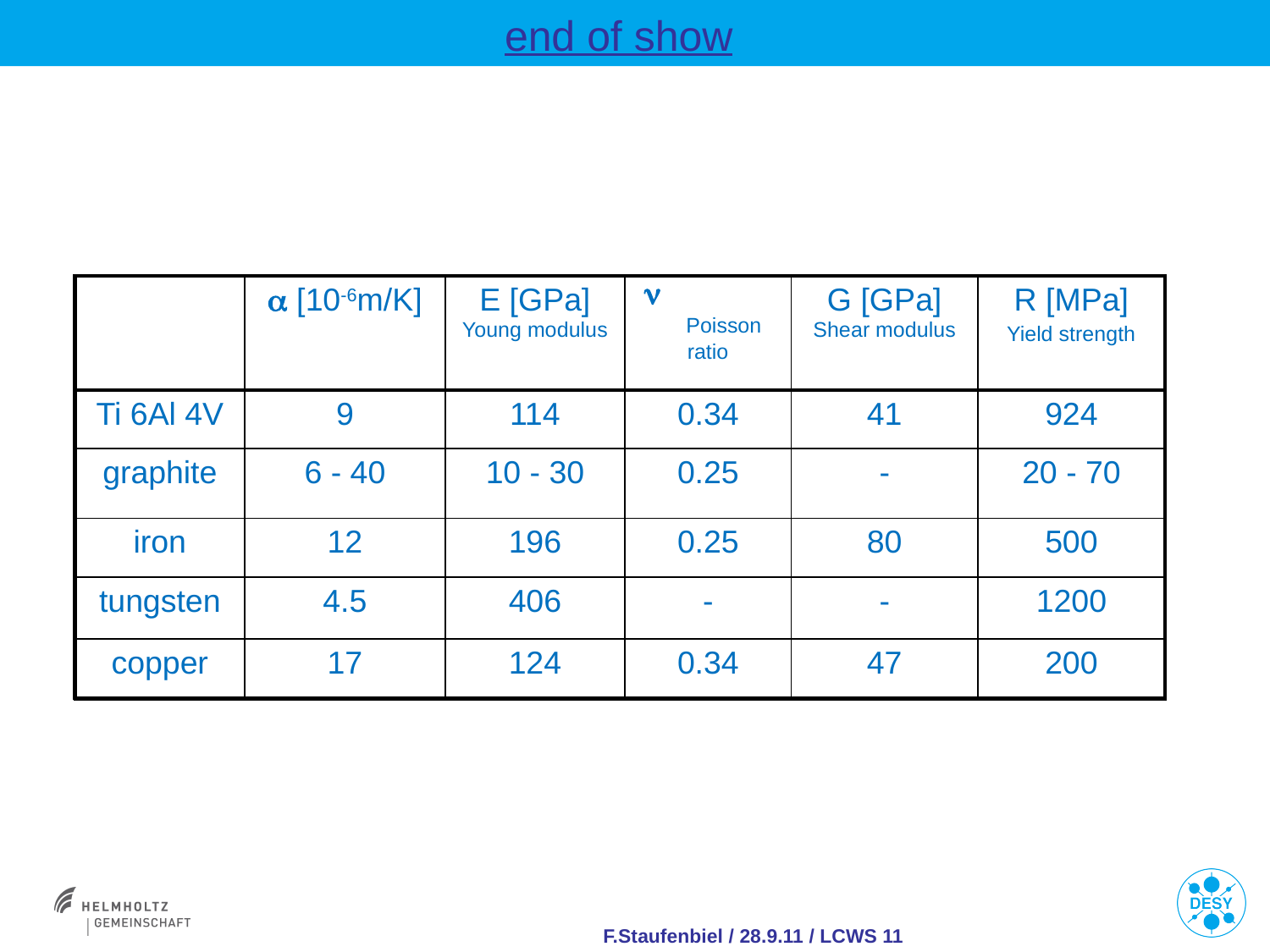

end of show
|  | α [10-6m/K] | E [GPa] Young modulus | ν Poisson ratio | G [GPa] Shear modulus | R [MPa] Yield strength |
| --- | --- | --- | --- | --- | --- |
| Ti 6Al 4V | 9 | 114 | 0.34 | 41 | 924 |
| graphite | 6 - 40 | 10 - 30 | 0.25 | - | 20 - 70 |
| iron | 12 | 196 | 0.25 | 80 | 500 |
| tungsten | 4.5 | 406 | - | - | 1200 |
| copper | 17 | 124 | 0.34 | 47 | 200 |